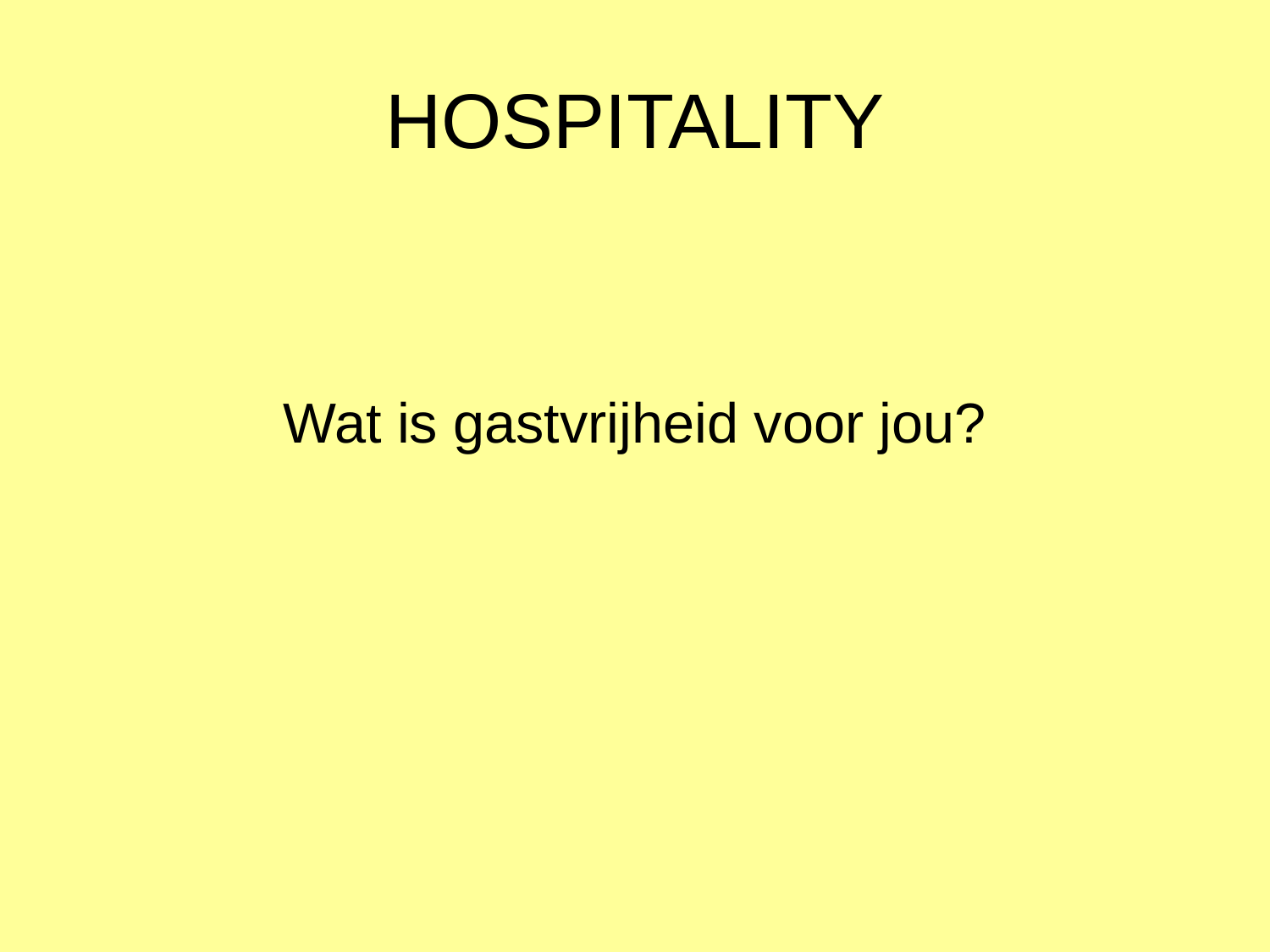

# HOSPITALITY

Wat is gastvrijheid voor jou?